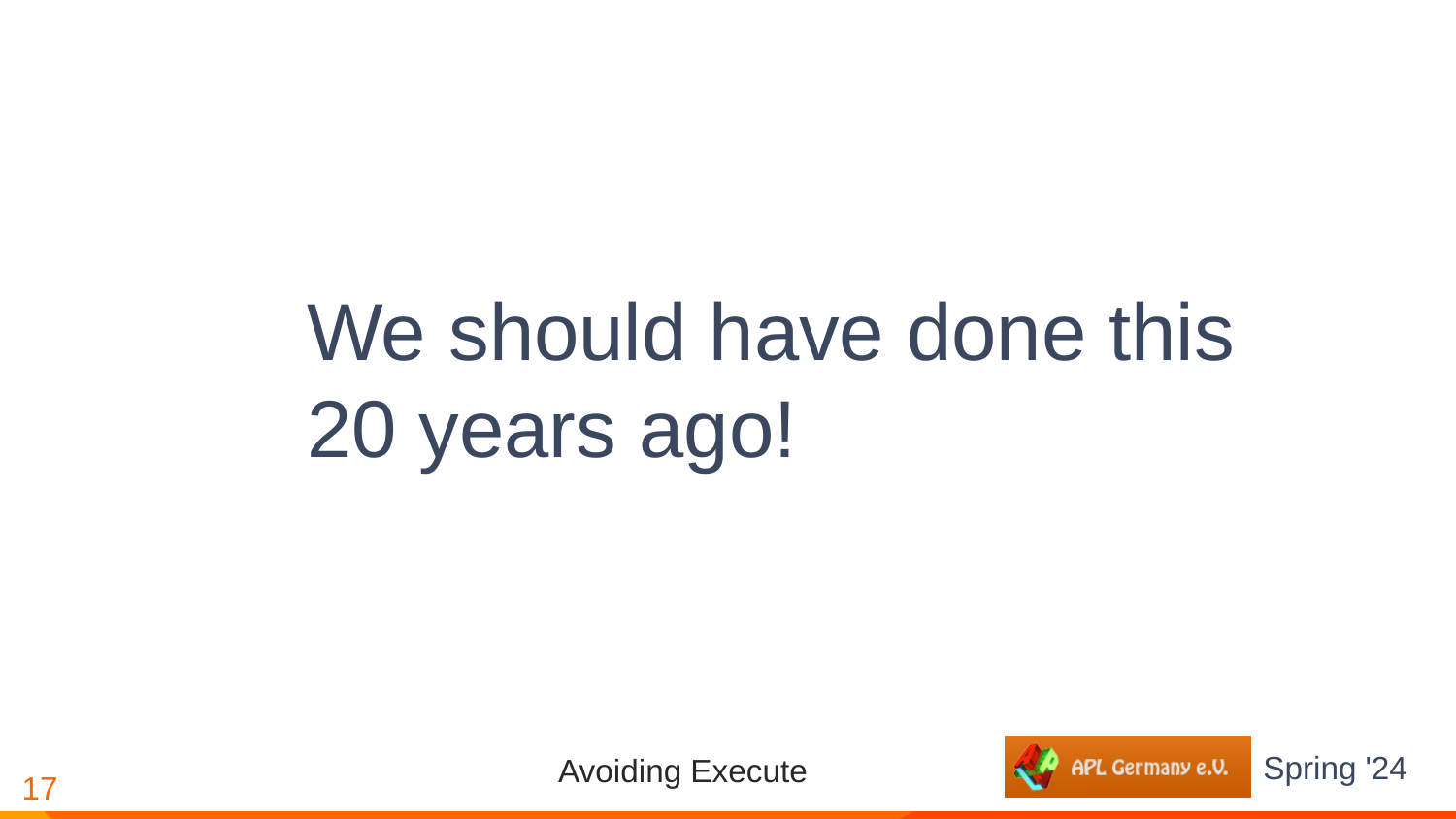

We should have done this 20 years ago!